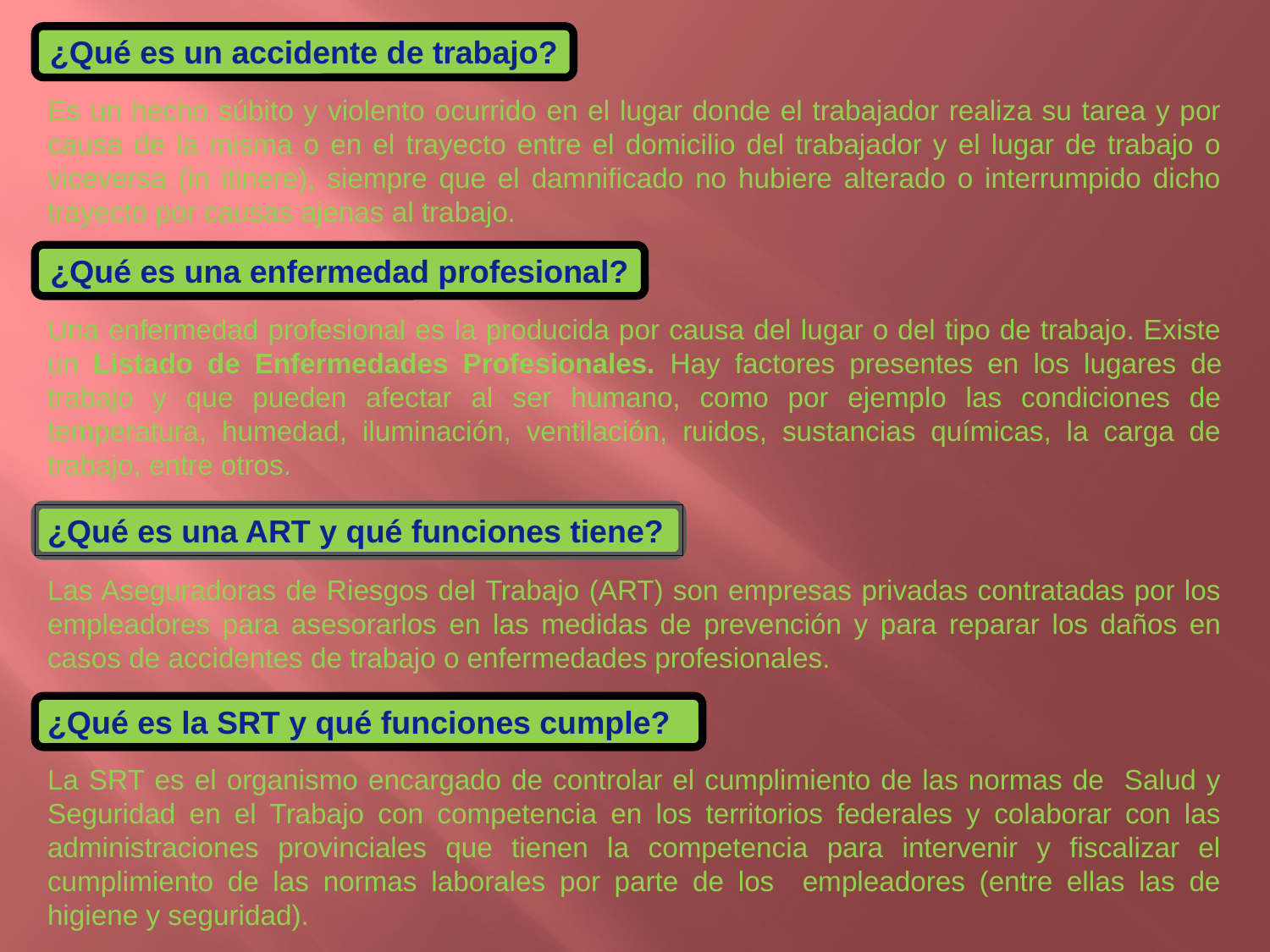

¿Qué es un accidente de trabajo?
Es un hecho súbito y violento ocurrido en el lugar donde el trabajador realiza su tarea y por causa de la misma o en el trayecto entre el domicilio del trabajador y el lugar de trabajo o viceversa (in itinere), siempre que el damnificado no hubiere alterado o interrumpido dicho trayecto por causas ajenas al trabajo.

¿Qué es una enfermedad profesional?
Una enfermedad profesional es la producida por causa del lugar o del tipo de trabajo. Existe un Listado de Enfermedades Profesionales. Hay factores presentes en los lugares de trabajo y que pueden afectar al ser humano, como por ejemplo las condiciones de temperatura, humedad, iluminación, ventilación, ruidos, sustancias químicas, la carga de trabajo, entre otros.

¿Qué es una ART y qué funciones tiene?
Las Aseguradoras de Riesgos del Trabajo (ART) son empresas privadas contratadas por los empleadores para asesorarlos en las medidas de prevención y para reparar los daños en casos de accidentes de trabajo o enfermedades profesionales.

¿Qué es la SRT y qué funciones cumple?
La SRT es el organismo encargado de controlar el cumplimiento de las normas de  Salud y Seguridad en el Trabajo con competencia en los territorios federales y colaborar con las administraciones provinciales que tienen la competencia para intervenir y fiscalizar el cumplimiento de las normas laborales por parte de los  empleadores (entre ellas las de higiene y seguridad).